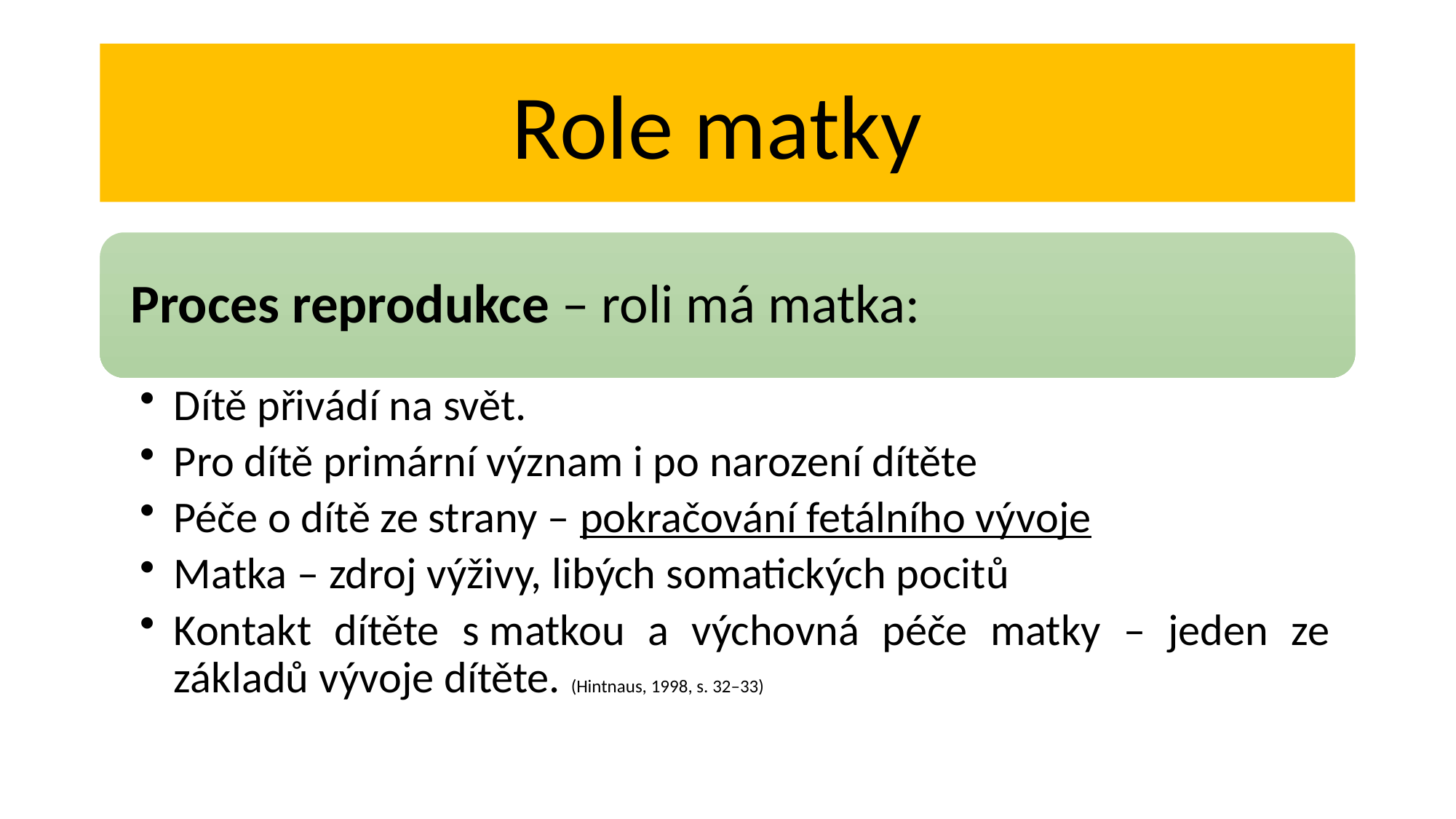

# Role matky
Proces reprodukce – roli má matka:
Dítě přivádí na svět.
Pro dítě primární význam i po narození dítěte
Péče o dítě ze strany – pokračování fetálního vývoje
Matka – zdroj výživy, libých somatických pocitů
Kontakt dítěte s matkou a výchovná péče matky – jeden ze základů vývoje dítěte. (Hintnaus, 1998, s. 32–33)